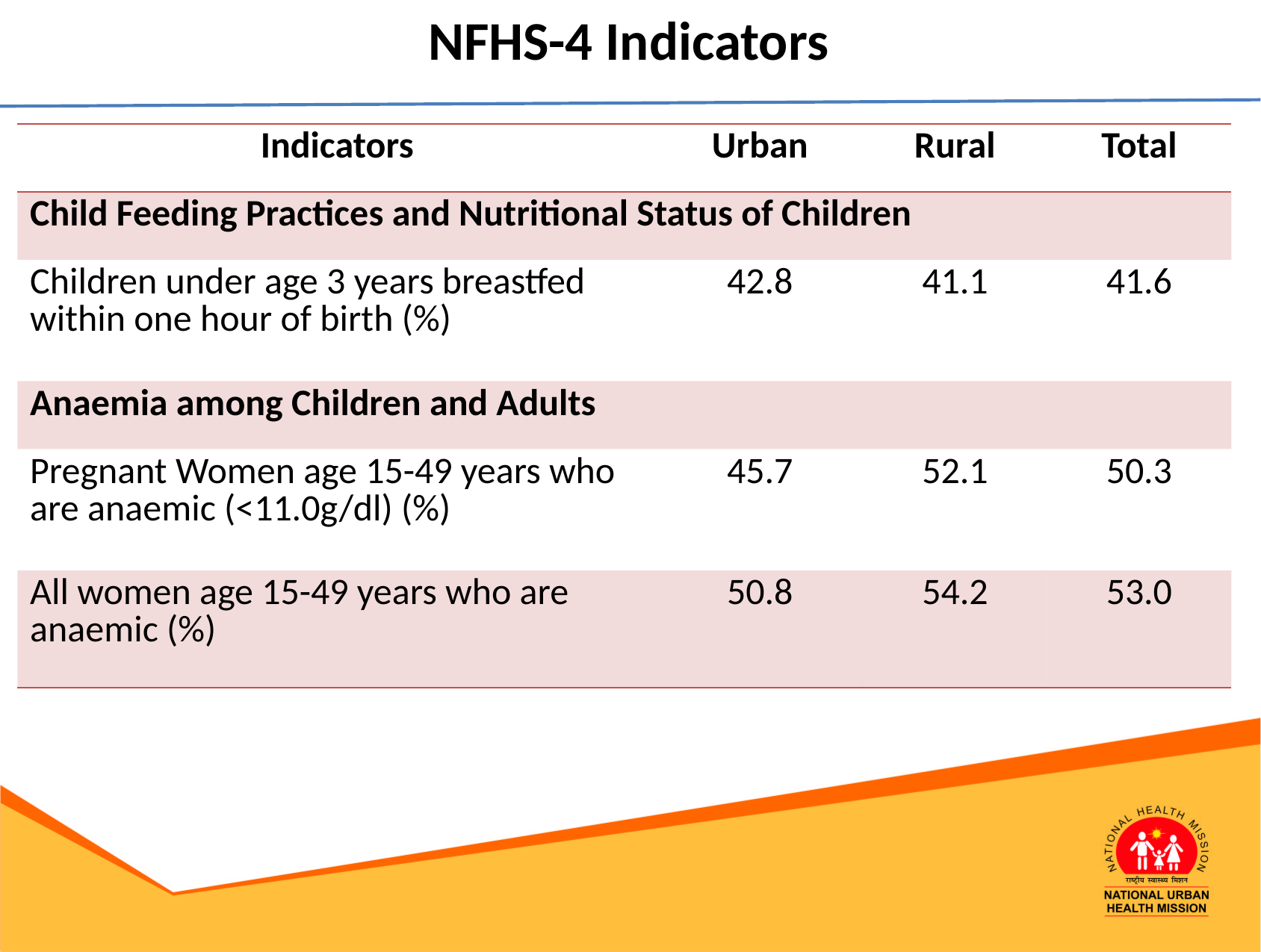

# NFHS-4 Indicators
| Indicators | Urban | Rural | Total |
| --- | --- | --- | --- |
| Child Feeding Practices and Nutritional Status of Children |  |  |  |
| Children under age 3 years breastfed within one hour of birth (%) | 42.8 | 41.1 | 41.6 |
| Anaemia among Children and Adults |  |  |  |
| Pregnant Women age 15-49 years who are anaemic (<11.0g/dl) (%) | 45.7 | 52.1 | 50.3 |
| All women age 15-49 years who are anaemic (%) | 50.8 | 54.2 | 53.0 |